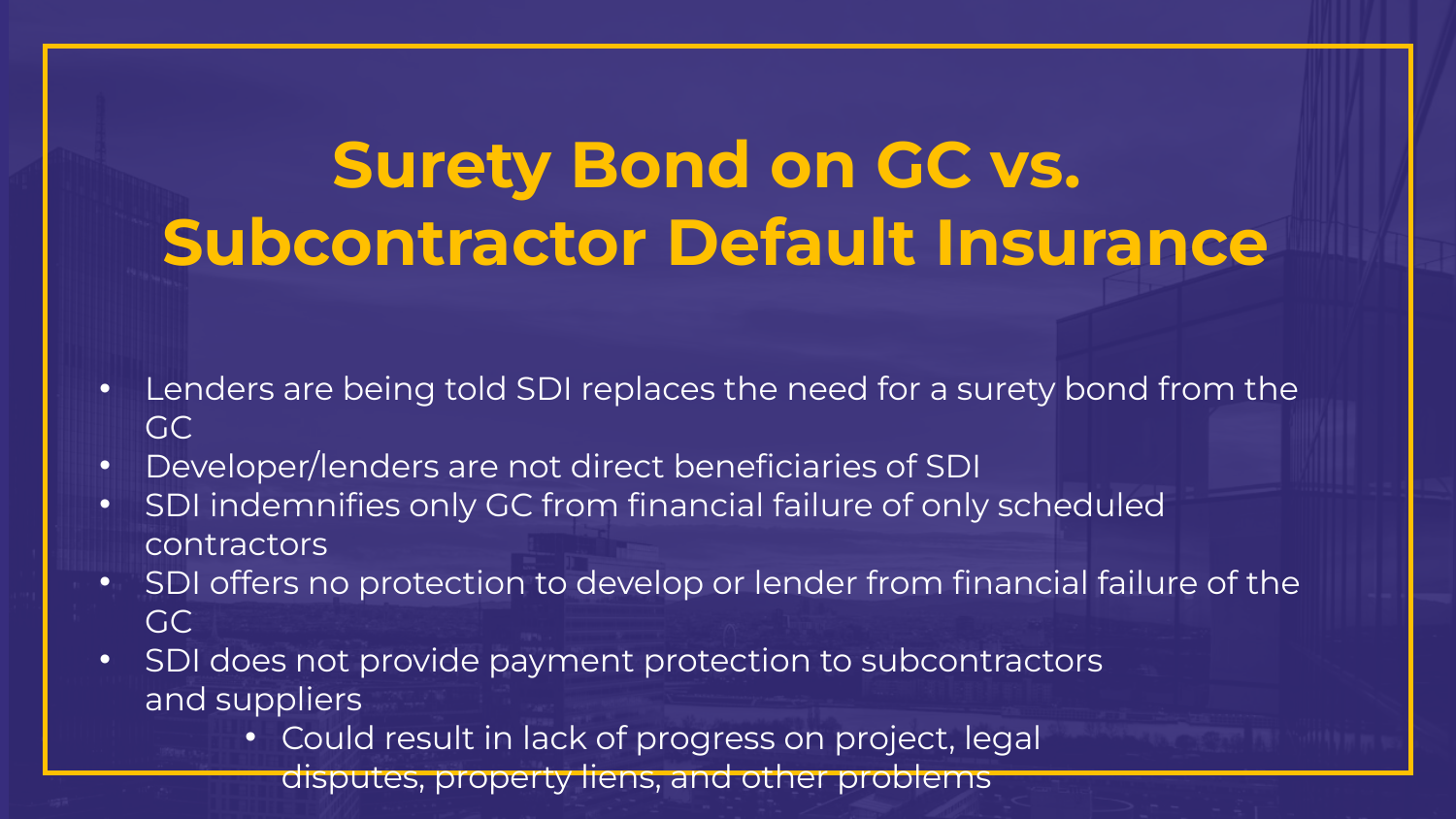

Surety Bond on GC vs.
Subcontractor Default Insurance
Lenders are being told SDI replaces the need for a surety bond from the GC
Developer/lenders are not direct beneficiaries of SDI
SDI indemnifies only GC from financial failure of only scheduled contractors
SDI offers no protection to develop or lender from financial failure of the GC
SDI does not provide payment protection to subcontractors
and suppliers
Could result in lack of progress on project, legal 
disputes, property liens, and other problems